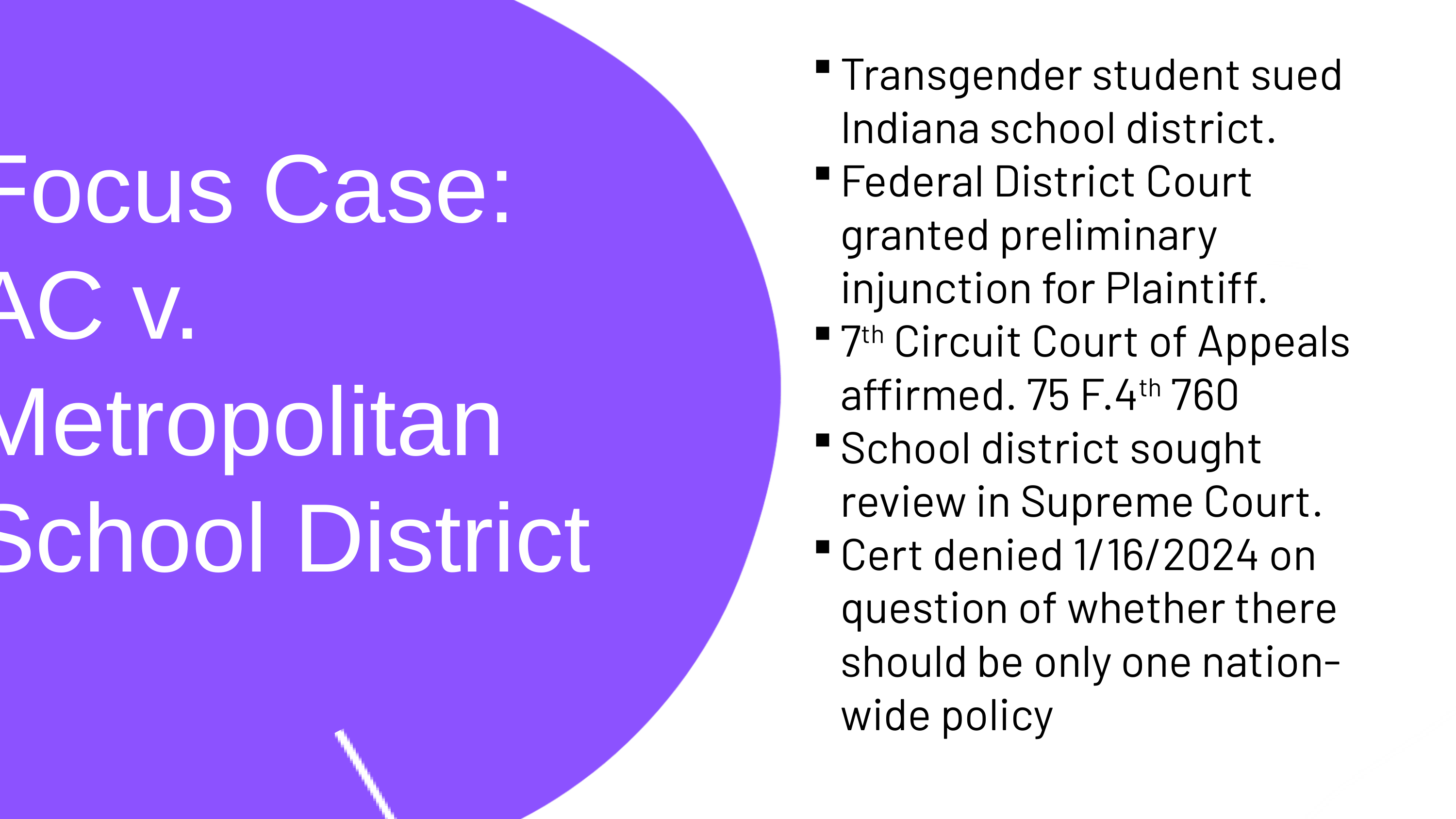

Transgender student sued Indiana school district.
Federal District Court granted preliminary injunction for Plaintiff.
7th Circuit Court of Appeals affirmed. 75 F.4th 760
School district sought review in Supreme Court.
Cert denied 1/16/2024 on question of whether there should be only one nation-wide policy

Focus Case: AC v. Metropolitan  School District